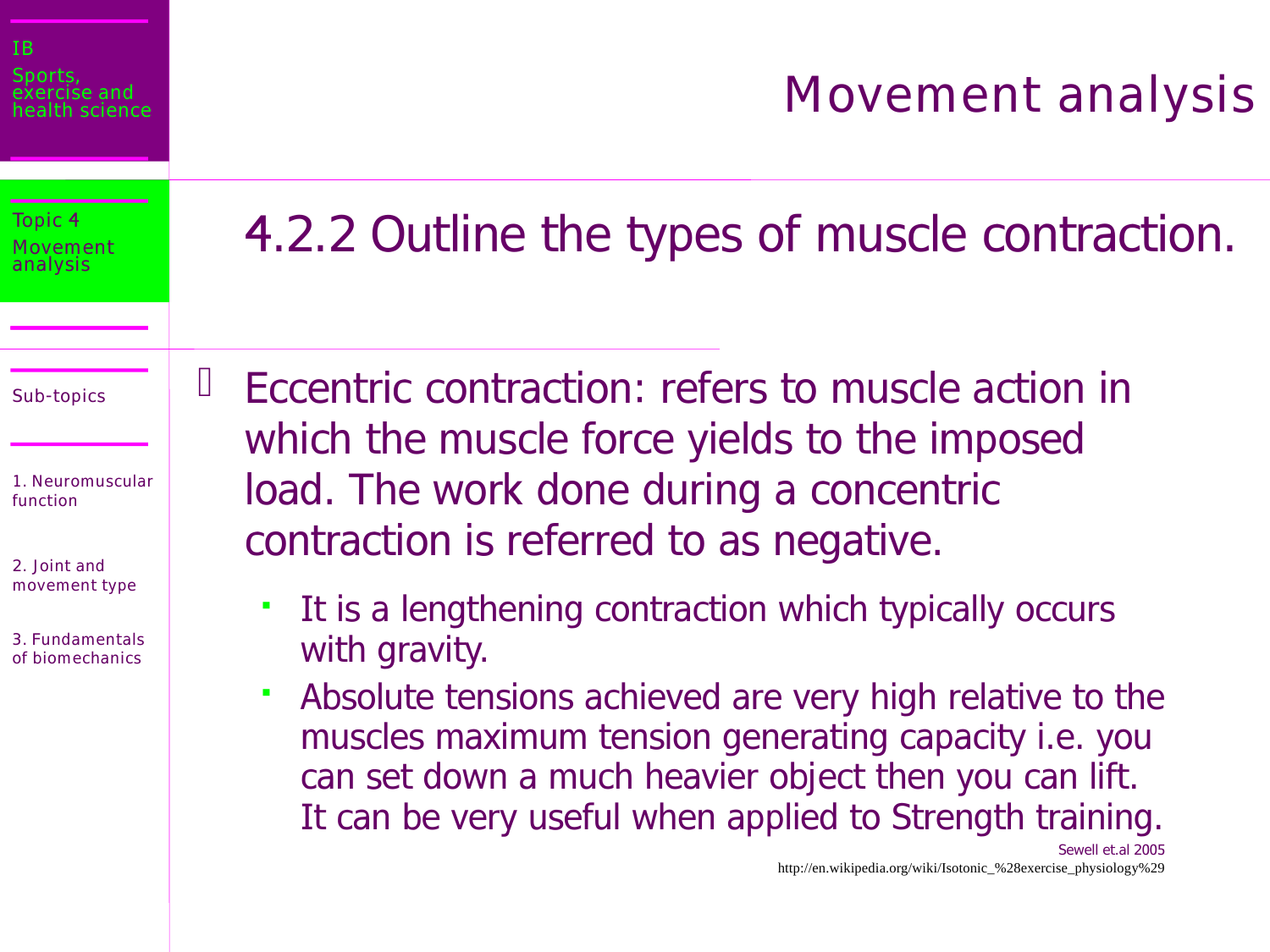

IB
Sports, exercise and health science

Movement analysis

Topic 4
Movement analysis

4.2.2 Outline the types of muscle contraction.

Eccentric contraction: refers to muscle action in which the muscle force yields to the imposed load. The work done during a concentric contraction is referred to as negative.

It is a lengthening contraction which typically occurs with gravity.
Absolute tensions achieved are very high relative to the muscles maximum tension generating capacity i.e. you can set down a much heavier object then you can lift. It can be very useful when applied to Strength training.
Sewell et.al 2005
http://en.wikipedia.org/wiki/Isotonic_%28exercise_physiology%29

Sub-topics

1. Neuromuscular function

2. Joint and movement type

3. Fundamentals of biomechanics